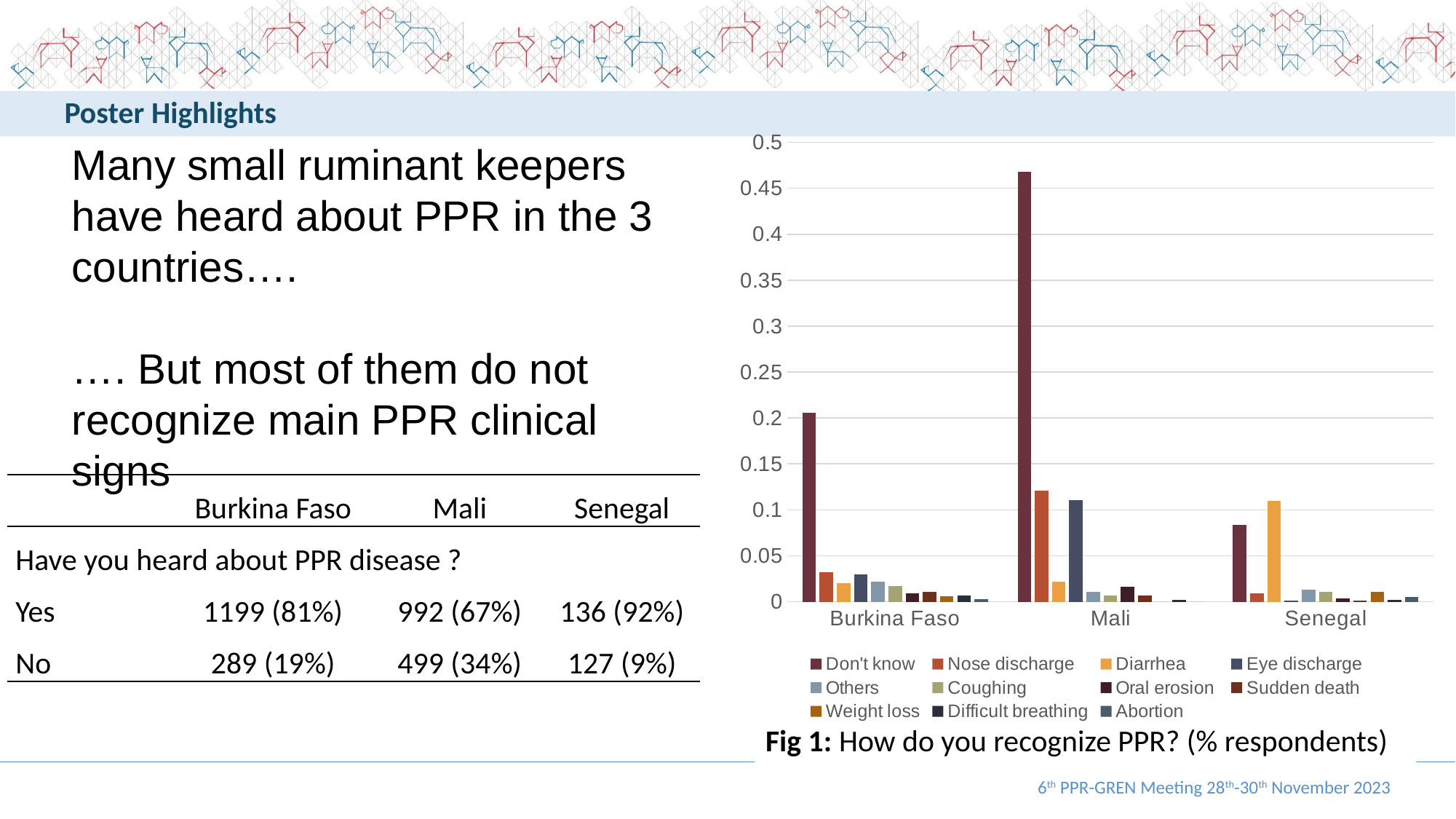

Poster Highlights

### Chart

| Category | Don't know | Nose discharge | Diarrhea | Eye discharge | Others | Coughing | Oral erosion  | Sudden death | Weight loss | Difficult breathing | Abortion |
|---|---|---|---|---|---|---|---|---|---|---|---|
| Burkina Faso | 0.206 | 0.032 | 0.02 | 0.03 | 0.022 | 0.017 | 0.009 | 0.011 | 0.006 | 0.007 | 0.003 |
| Mali | 0.468 | 0.121 | 0.022 | 0.111 | 0.011 | 0.007 | 0.016 | 0.007 | 0.0 | 0.002 | 0.0 |
| Senegal | 0.084 | 0.009 | 0.11 | 0.001 | 0.013 | 0.011 | 0.004 | 0.001 | 0.011 | 0.002 | 0.005 |
Many small ruminant keepers have heard about PPR in the 3 countries….

…. But most of them do not recognize main PPR clinical signs

|  | Burkina Faso | Mali | Senegal |
| --- | --- | --- | --- |
| Have you heard about PPR disease ? |  |  |  |
| Yes | 1199 (81%) | 992 (67%) | 136 (92%) |
| No | 289 (19%) | 499 (34%) | 127 (9%) |
Fig 1: How do you recognize PPR? (% respondents)